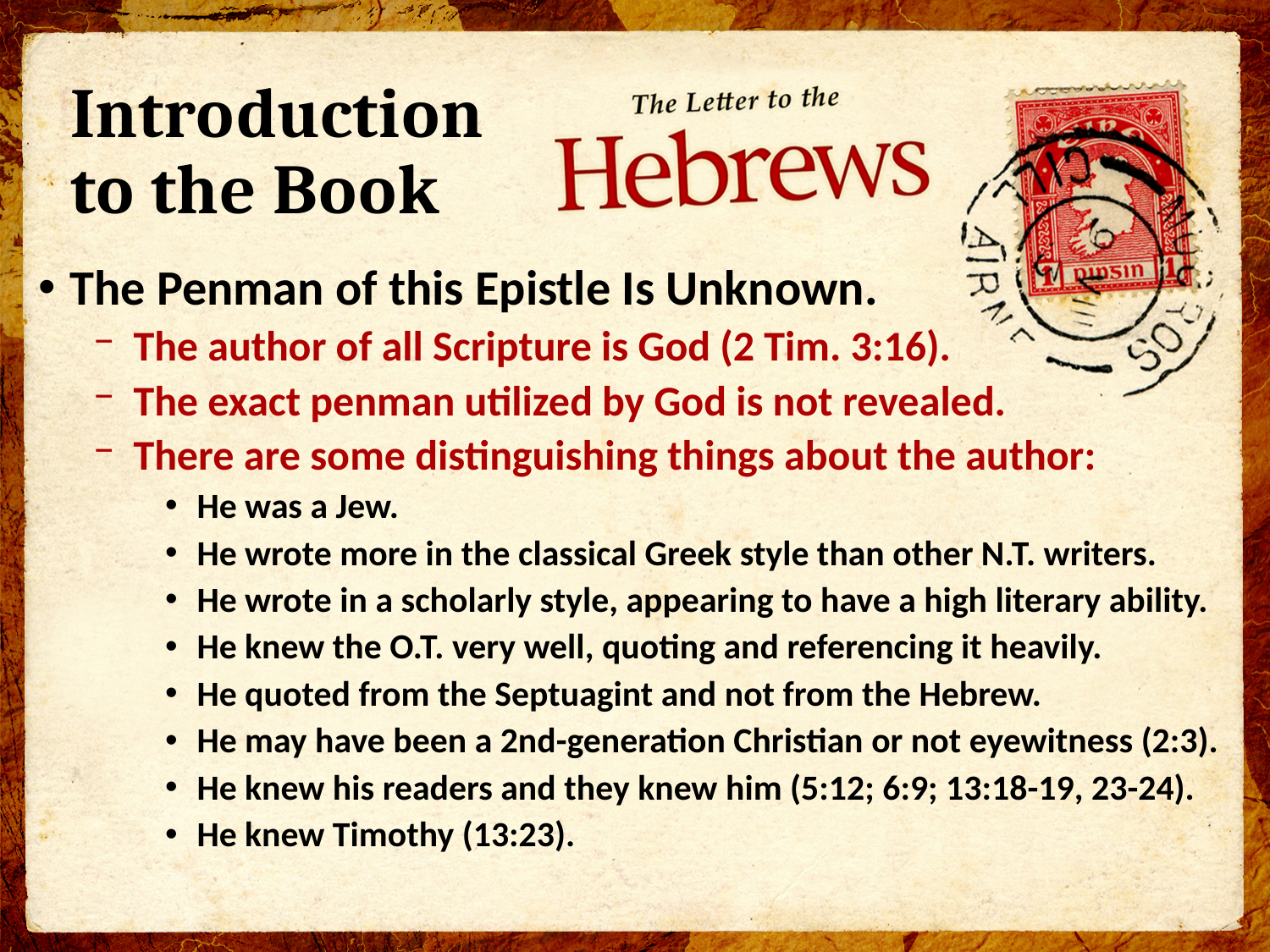

# Introduction to the Book
The Penman of this Epistle Is Unknown.
The author of all Scripture is God (2 Tim. 3:16).
The exact penman utilized by God is not revealed.
There are some distinguishing things about the author:
He was a Jew.
He wrote more in the classical Greek style than other N.T. writers.
He wrote in a scholarly style, appearing to have a high literary ability.
He knew the O.T. very well, quoting and referencing it heavily.
He quoted from the Septuagint and not from the Hebrew.
He may have been a 2nd-generation Christian or not eyewitness (2:3).
He knew his readers and they knew him (5:12; 6:9; 13:18-19, 23-24).
He knew Timothy (13:23).